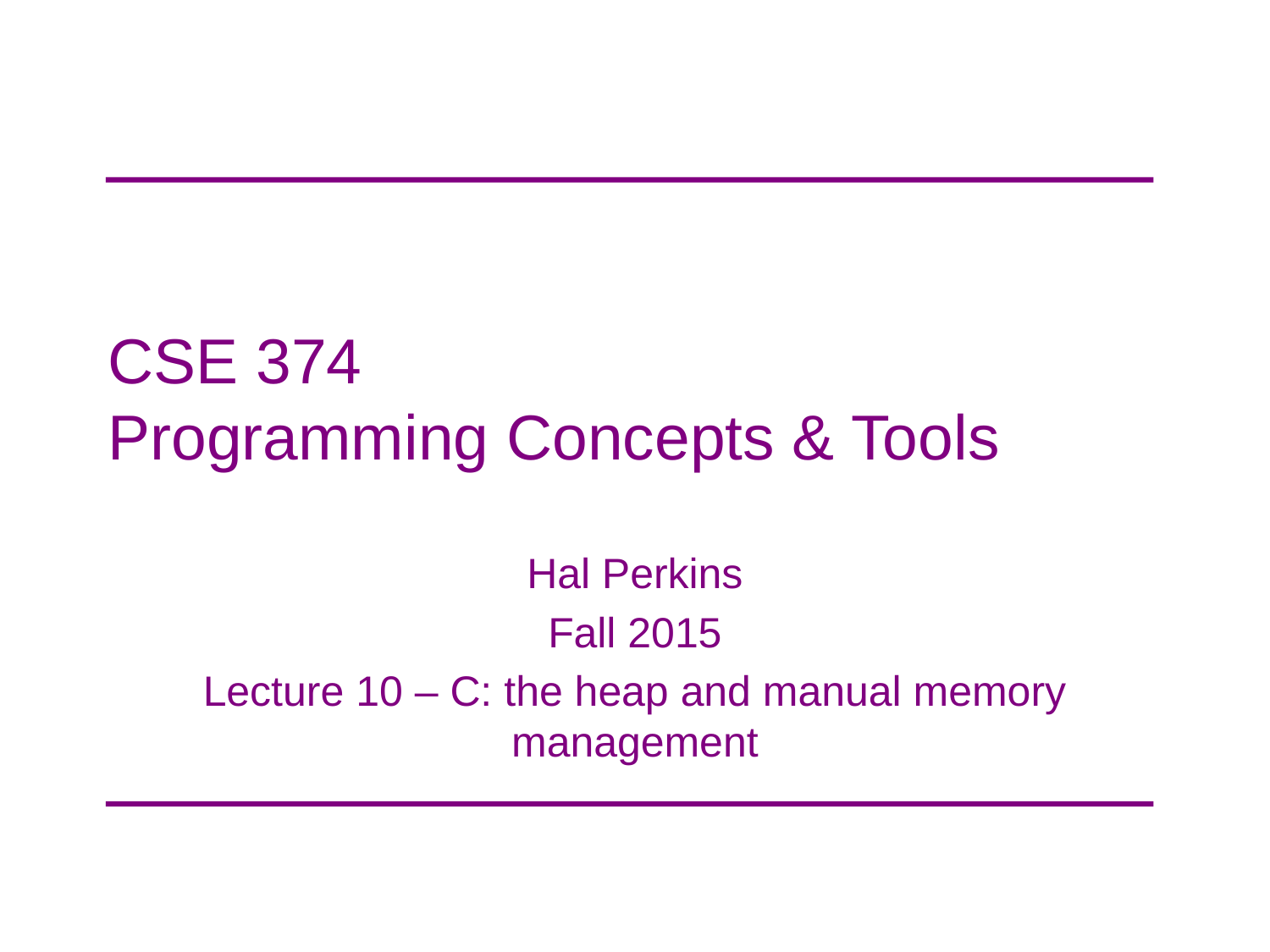

# CSE 374 Programming Concepts & Tools
Hal Perkins
Fall 2015
Lecture 10 – C: the heap and manual memory management